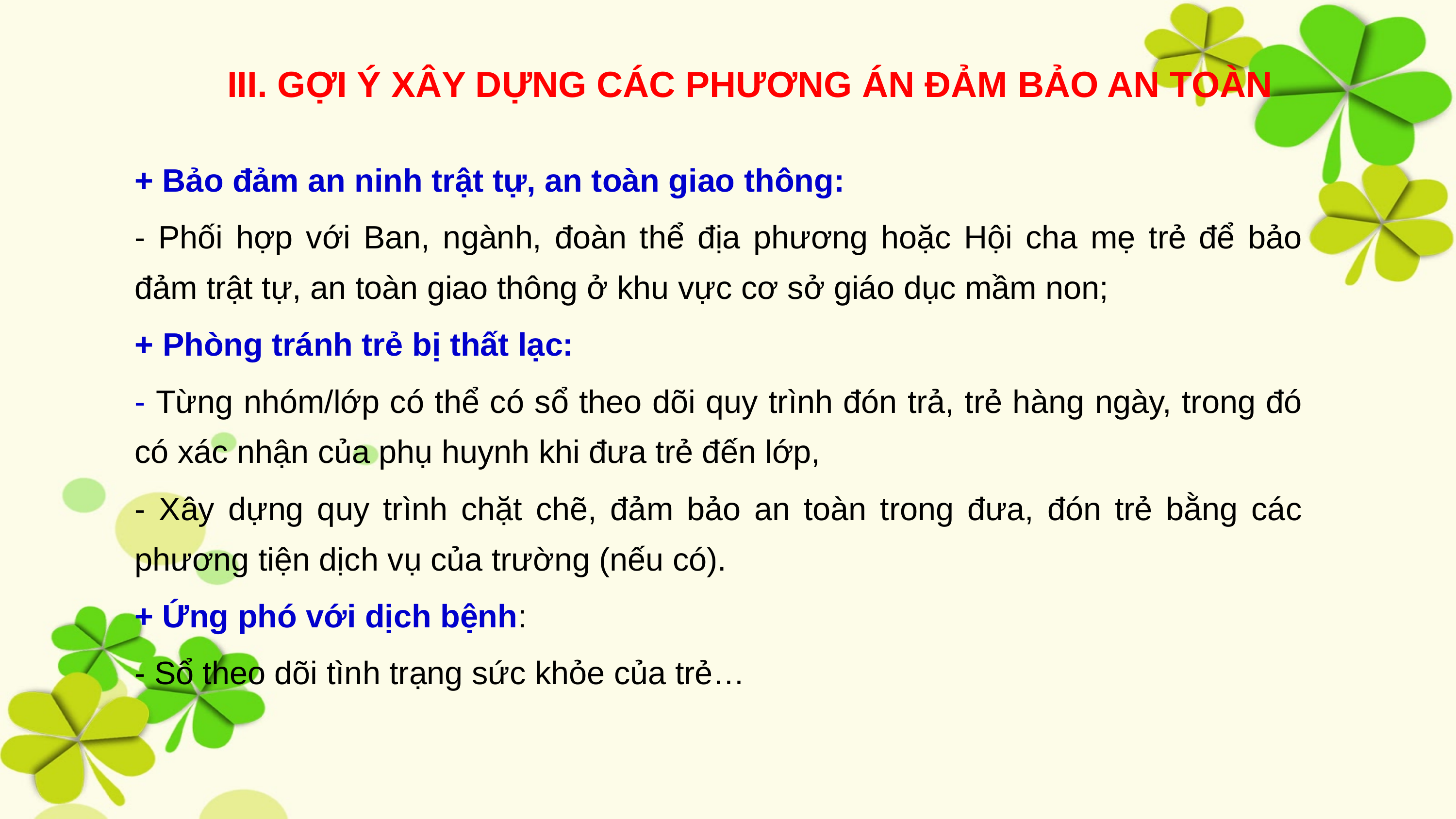

# III. GỢI Ý XÂY DỰNG CÁC PHƯƠNG ÁN ĐẢM BẢO AN TOÀN
+ Bảo đảm an ninh trật tự, an toàn giao thông:
- Phối hợp với Ban, ngành, đoàn thể địa phương hoặc Hội cha mẹ trẻ để bảo đảm trật tự, an toàn giao thông ở khu vực cơ sở giáo dục mầm non;
+ Phòng tránh trẻ bị thất lạc:
- Từng nhóm/lớp có thể có sổ theo dõi quy trình đón trả, trẻ hàng ngày, trong đó có xác nhận của phụ huynh khi đưa trẻ đến lớp,
- Xây dựng quy trình chặt chẽ, đảm bảo an toàn trong đưa, đón trẻ bằng các phương tiện dịch vụ của trường (nếu có).
+ Ứng phó với dịch bệnh:
- Sổ theo dõi tình trạng sức khỏe của trẻ…